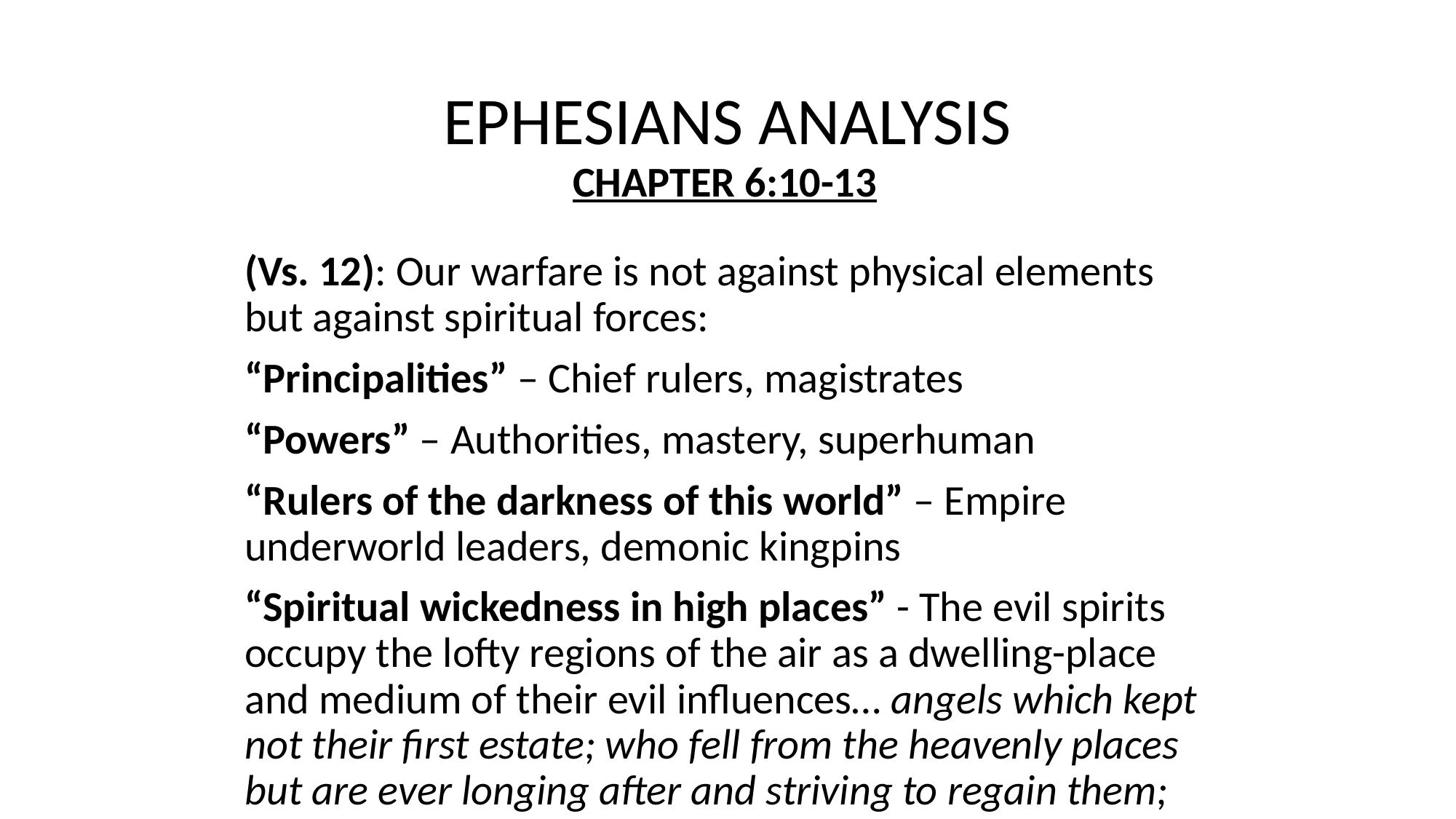

# EPHESIANS ANALYSIS
CHAPTER 6:10-13

(Vs. 12): Our warfare is not against physical elements but against spiritual forces:
“Principalities” – Chief rulers, magistrates
“Powers” – Authorities, mastery, superhuman
“Rulers of the darkness of this world” – Empire underworld leaders, demonic kingpins
“Spiritual wickedness in high places” - The evil spirits occupy the lofty regions of the air as a dwelling-place and medium of their evil influences… angels which kept not their first estate; who fell from the heavenly places but are ever longing after and striving to regain them; and which have their station in the regions of the air.